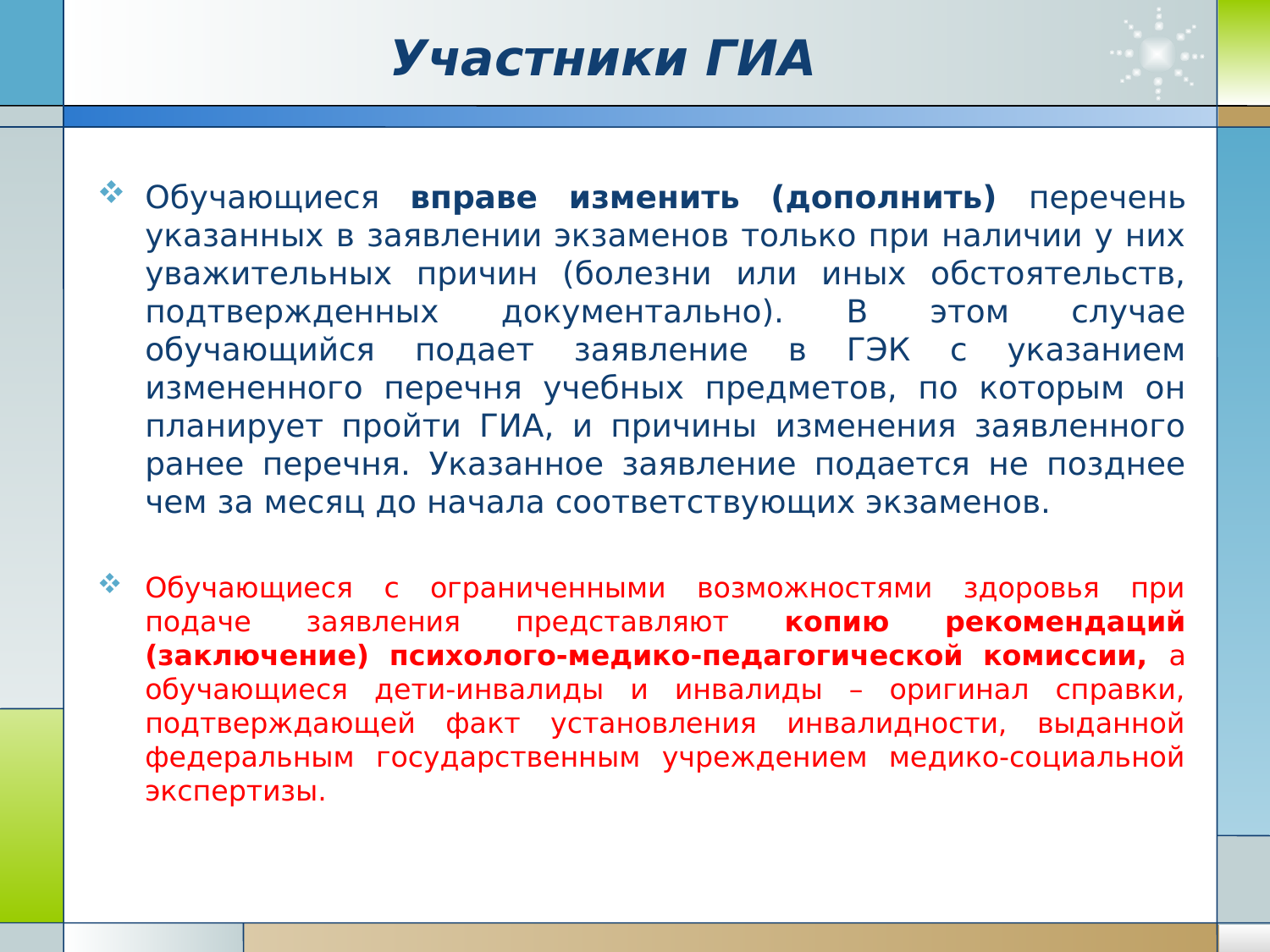

# Участники ГИА
Обучающиеся вправе изменить (дополнить) перечень указанных в заявлении экзаменов только при наличии у них уважительных причин (болезни или иных обстоятельств, подтвержденных документально). В этом случае обучающийся подает заявление в ГЭК с указанием измененного перечня учебных предметов, по которым он планирует пройти ГИА, и причины изменения заявленного ранее перечня. Указанное заявление подается не позднее чем за месяц до начала соответствующих экзаменов.

Обучающиеся с ограниченными возможностями здоровья при подаче заявления представляют копию рекомендаций (заключение) психолого-медико-педагогической комиссии, а обучающиеся дети-инвалиды и инвалиды – оригинал справки, подтверждающей факт установления инвалидности, выданной федеральным государственным учреждением медико-социальной экспертизы.